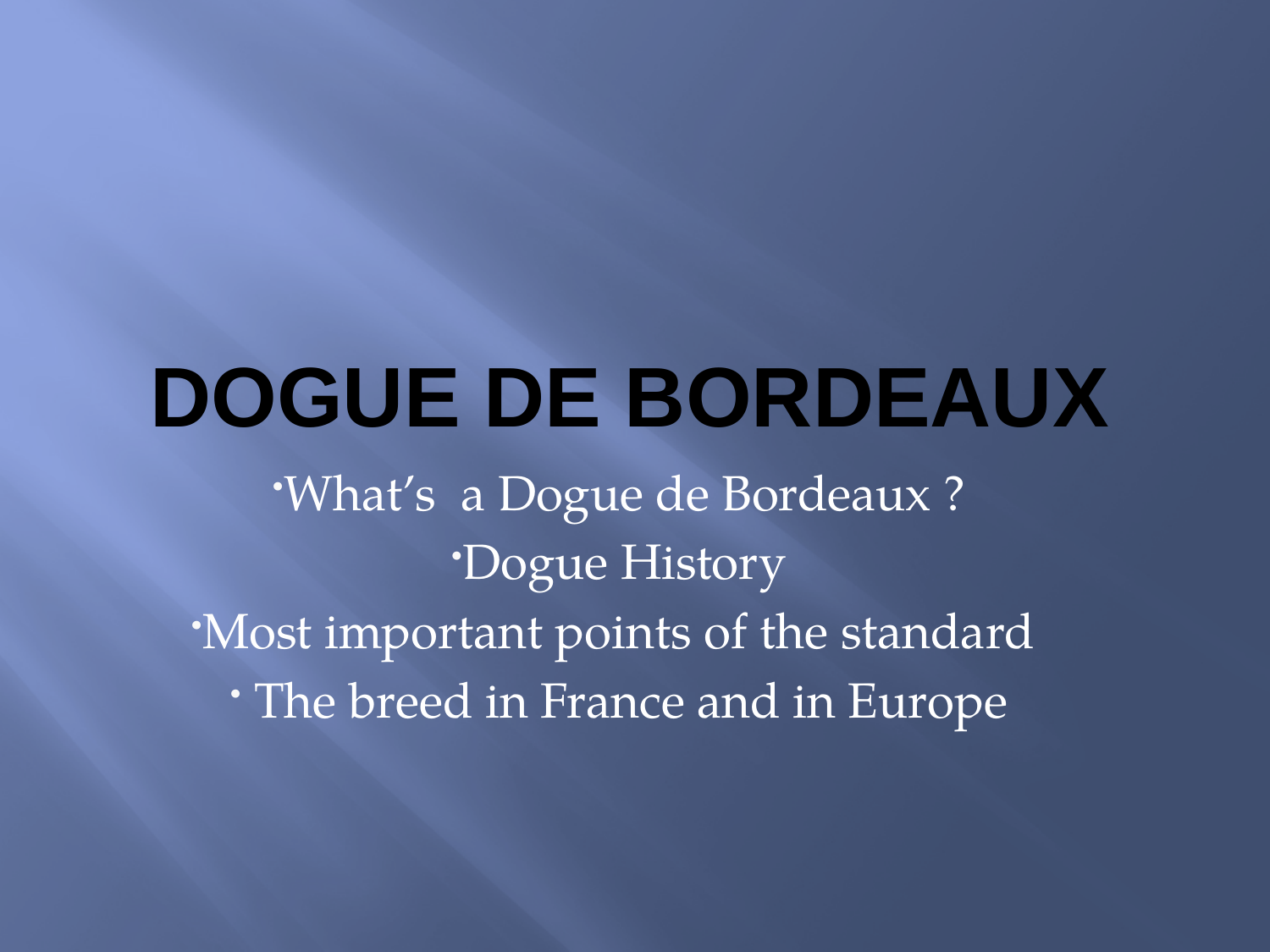

# DOGUE DE BORDEAUX
What’s  a Dogue de Bordeaux ?
Dogue History
Most important points of the standard
 The breed in France and in Europe